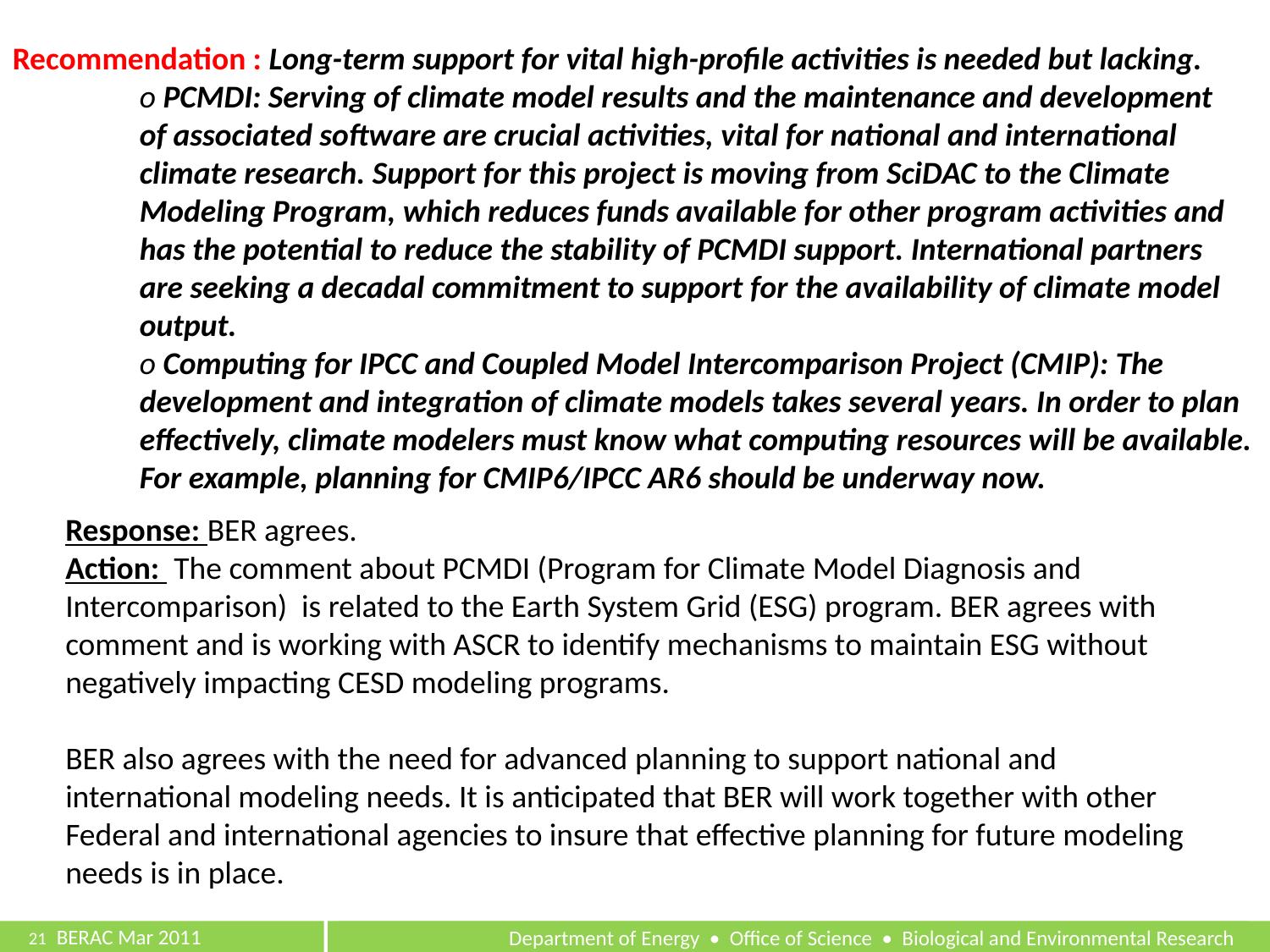

Recommendation : Long-term support for vital high-profile activities is needed but lacking.
	o PCMDI: Serving of climate model results and the maintenance and development
	of associated software are crucial activities, vital for national and international
	climate research. Support for this project is moving from SciDAC to the Climate
	Modeling Program, which reduces funds available for other program activities and
	has the potential to reduce the stability of PCMDI support. International partners
	are seeking a decadal commitment to support for the availability of climate model 	output.
	o Computing for IPCC and Coupled Model Intercomparison Project (CMIP): The
	development and integration of climate models takes several years. In order to plan
	effectively, climate modelers must know what computing resources will be available.
	For example, planning for CMIP6/IPCC AR6 should be underway now.
Response: BER agrees.
Action:  The comment about PCMDI (Program for Climate Model Diagnosis and Intercomparison)  is related to the Earth System Grid (ESG) program. BER agrees with comment and is working with ASCR to identify mechanisms to maintain ESG without negatively impacting CESD modeling programs.

BER also agrees with the need for advanced planning to support national and international modeling needs. It is anticipated that BER will work together with other Federal and international agencies to insure that effective planning for future modeling needs is in place.
21	 BERAC Mar 2011

Department of Energy  •  Office of Science  •  Biological and Environmental Research